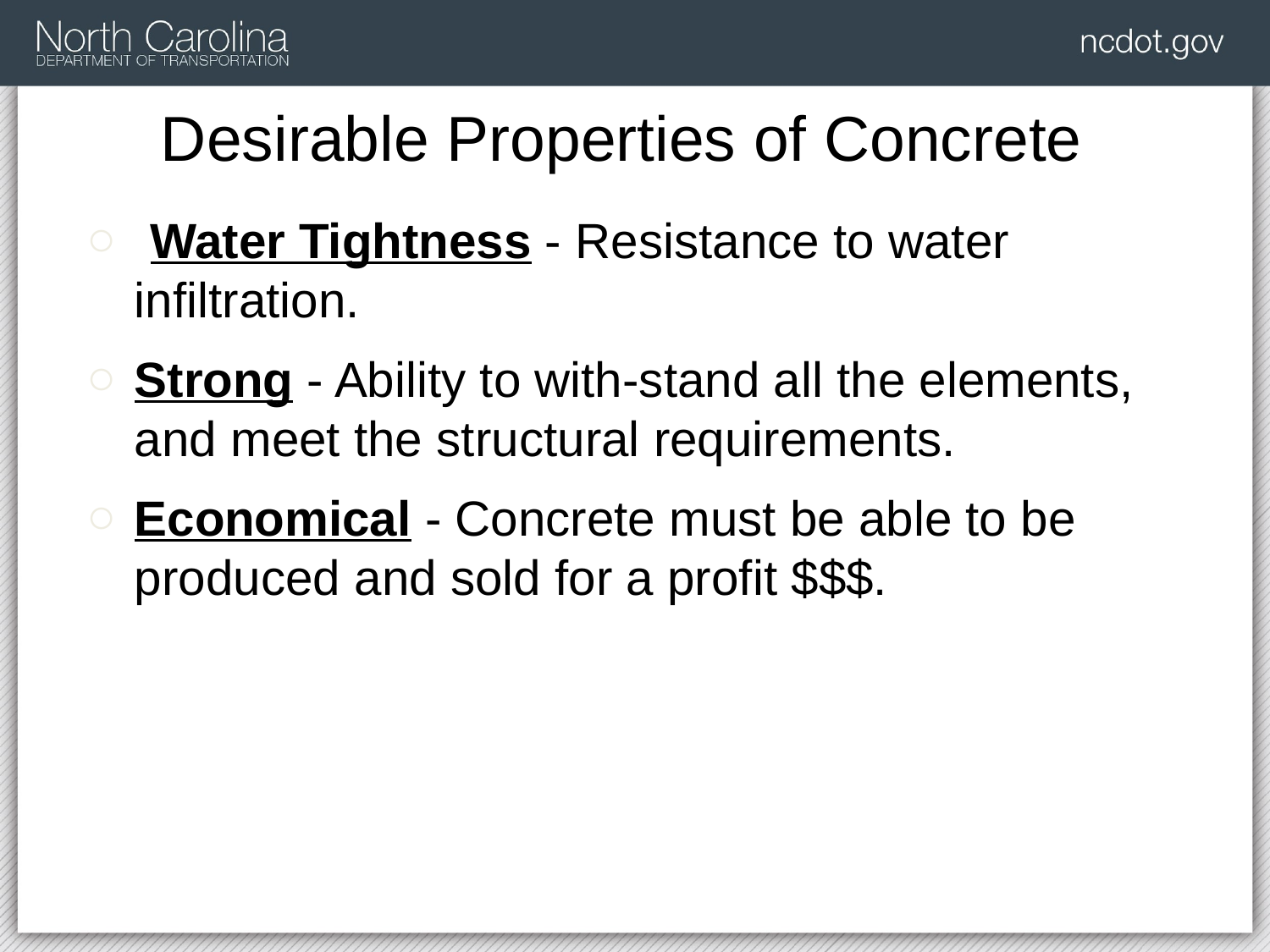

Water Tightness - Resistance to water infiltration.
Strong - Ability to with-stand all the elements, and meet the structural requirements.
Economical - Concrete must be able to be produced and sold for a profit $$$.
# Desirable Properties of Concrete